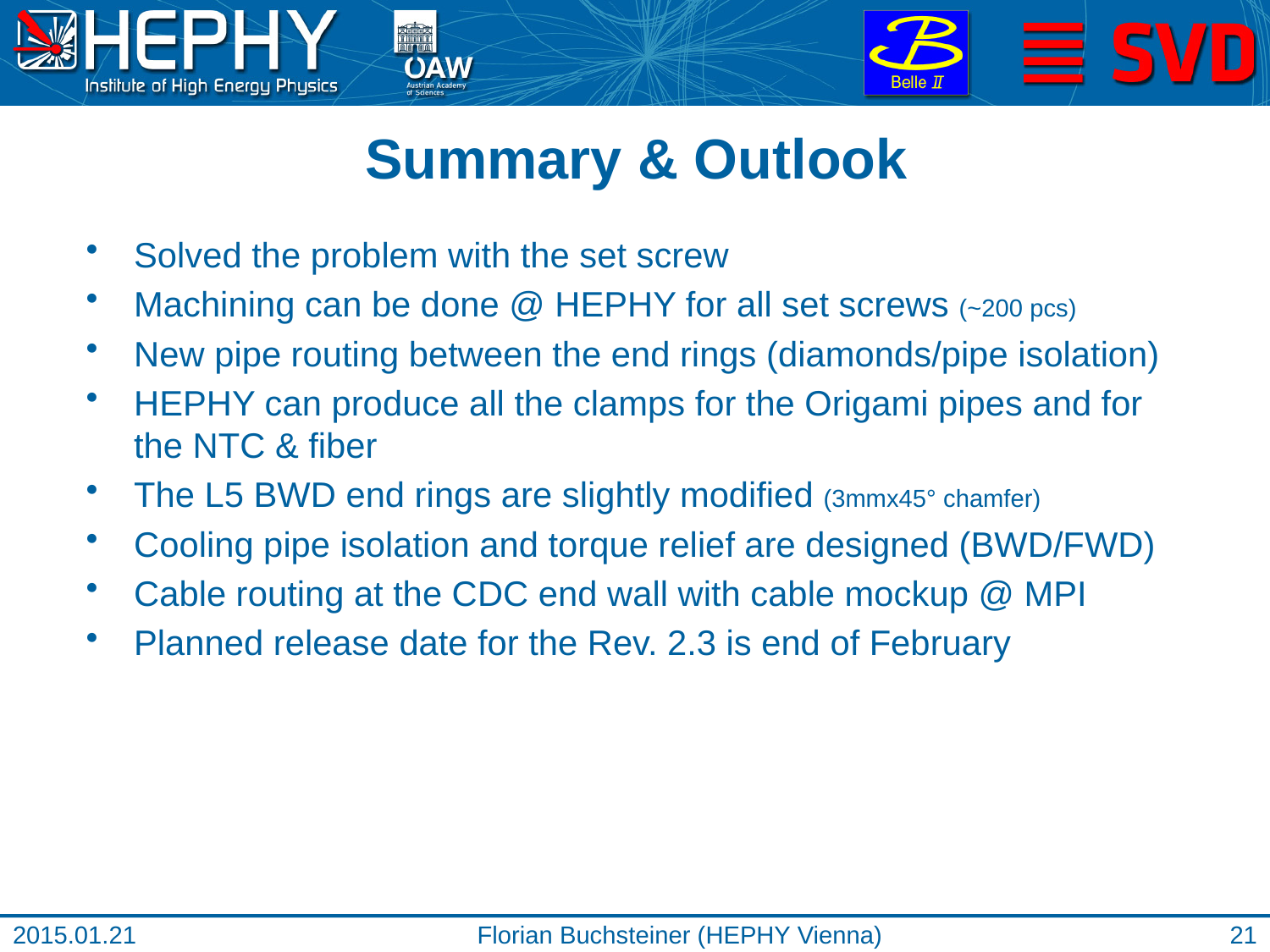

# Summary & Outlook
Solved the problem with the set screw
Machining can be done @ HEPHY for all set screws (~200 pcs)
New pipe routing between the end rings (diamonds/pipe isolation)
HEPHY can produce all the clamps for the Origami pipes and for the NTC & fiber
The L5 BWD end rings are slightly modified (3mmx45° chamfer)
Cooling pipe isolation and torque relief are designed (BWD/FWD)
Cable routing at the CDC end wall with cable mockup @ MPI
Planned release date for the Rev. 2.3 is end of February
2015.01.21
Florian Buchsteiner (HEPHY Vienna)
21